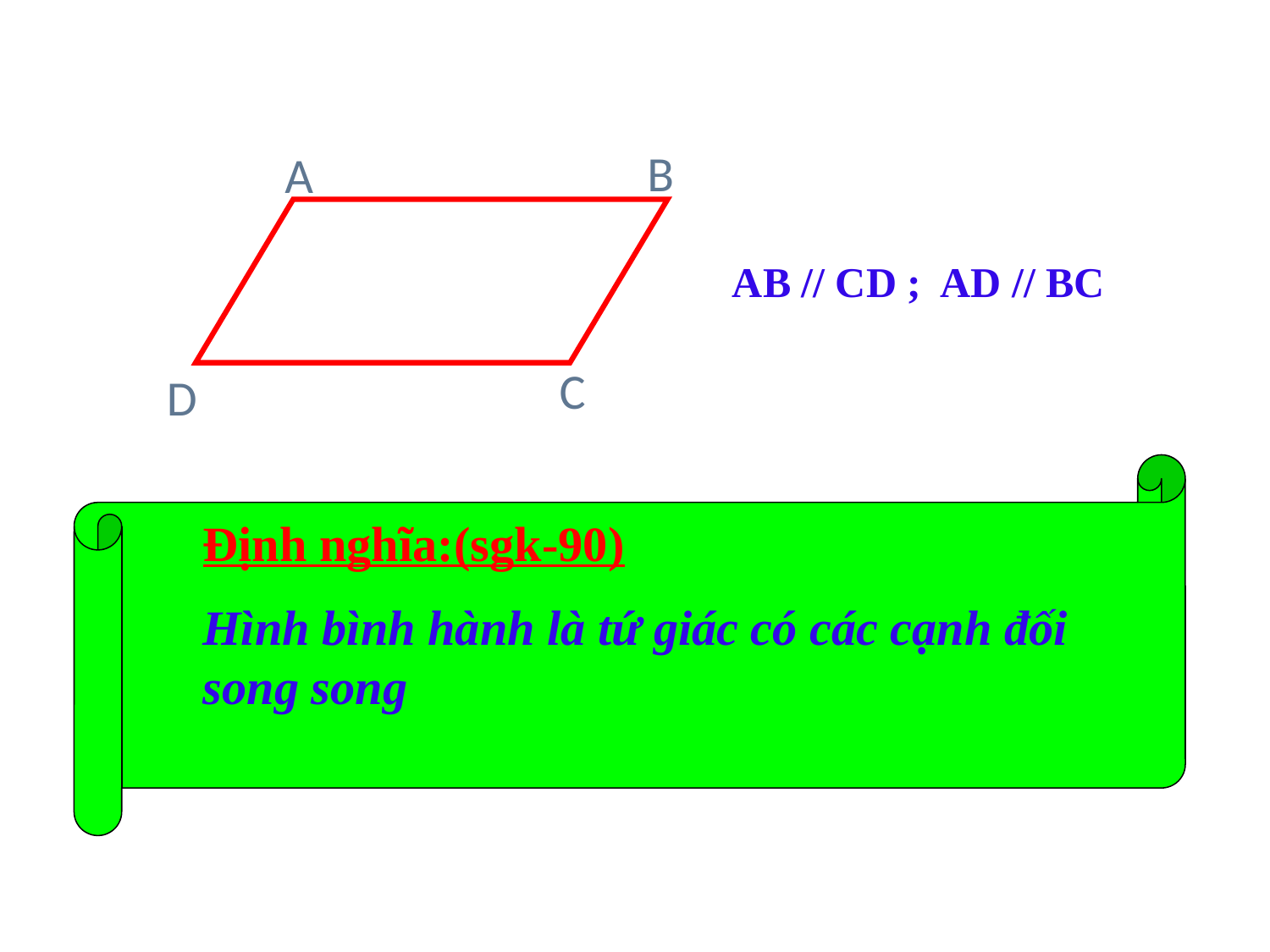

B
A

C
D
AB // CD ;  AD // BC

Định nghĩa:(sgk-90)
Hình bình hành là tứ giác có các cạnh đối song song